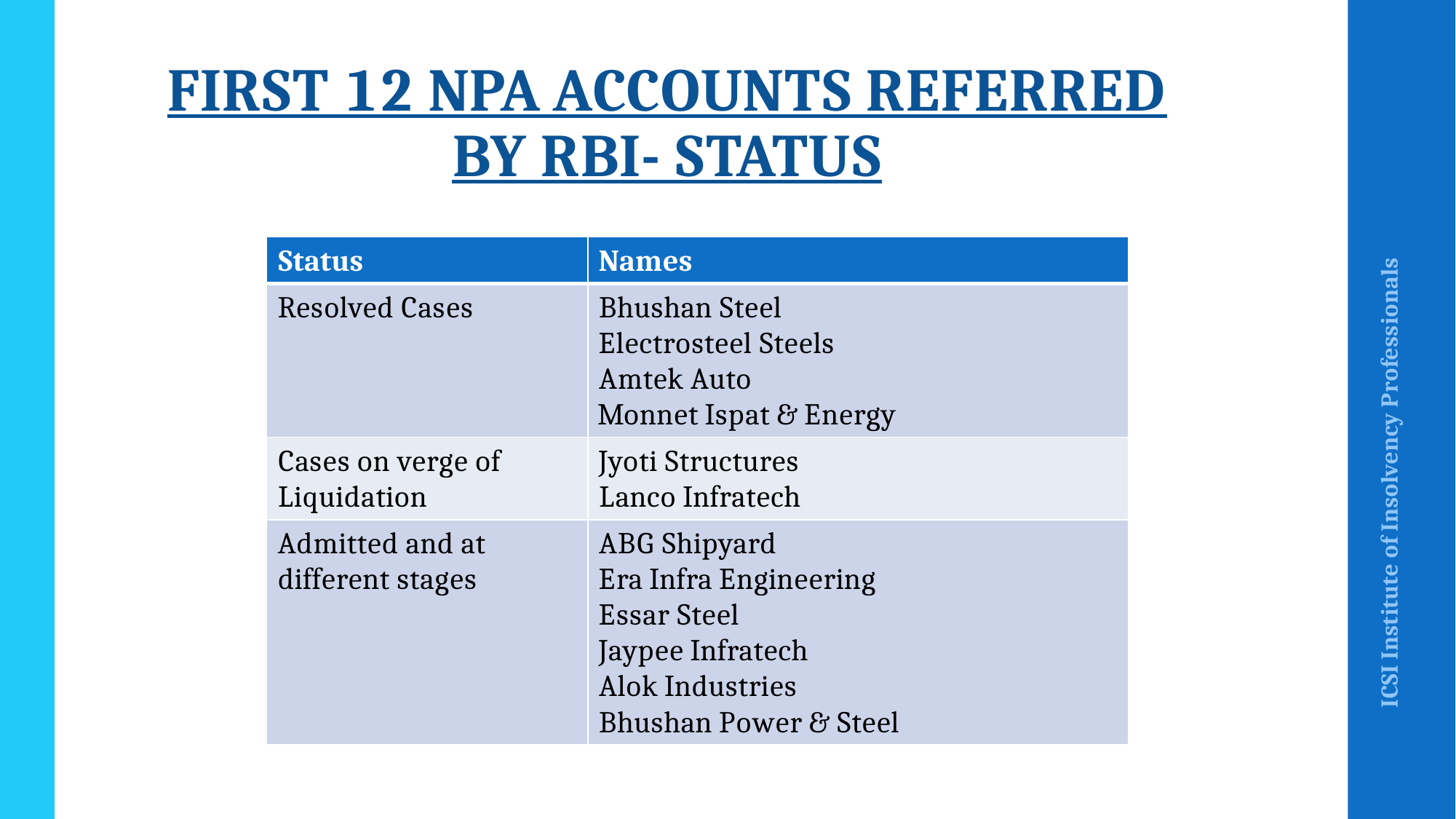

# FIRST 12 NPA ACCOUNTS REFERRED BY RBI- STATUS
| Status | Names |
| --- | --- |
| Resolved Cases | Bhushan Steel Electrosteel Steels Amtek Auto Monnet Ispat & Energy |
| Cases on verge of Liquidation | Jyoti Structures Lanco Infratech |
| Admitted and at different stages | ABG Shipyard Era Infra Engineering Essar Steel Jaypee Infratech Alok Industries Bhushan Power & Steel |
ICSI Institute of Insolvency Professionals